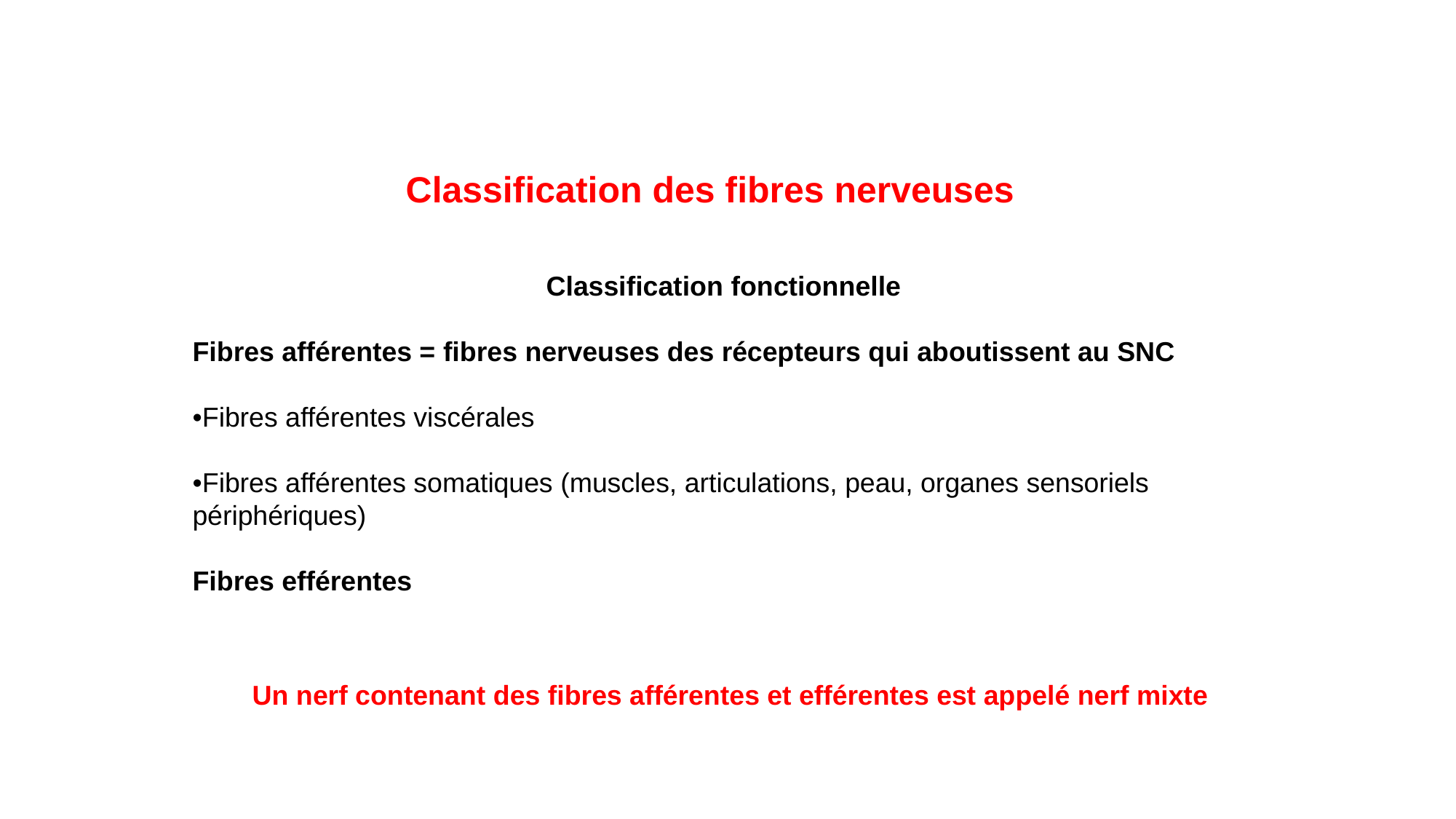

Classification des fibres nerveuses

Classification fonctionnelle

Fibres afférentes = fibres nerveuses des récepteurs qui aboutissent au SNC

•Fibres afférentes viscérales

•Fibres afférentes somatiques (muscles, articulations, peau, organes sensoriels périphériques)

Fibres efférentes

Un nerf contenant des fibres afférentes et efférentes est appelé nerf mixte